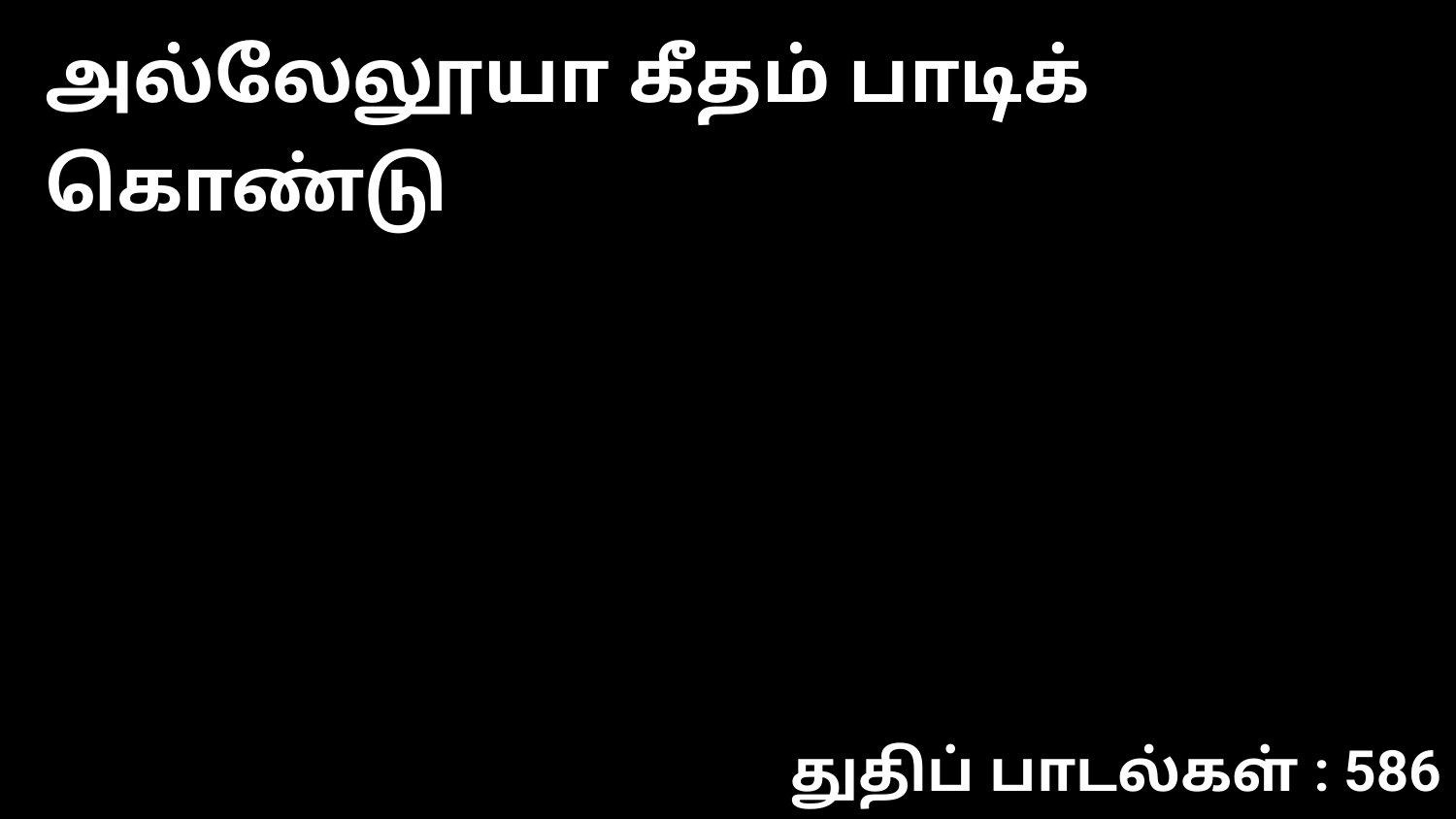

அல்லேலூயா கீதம் பாடிக் கொண்டு
துதிப் பாடல்கள் : 586